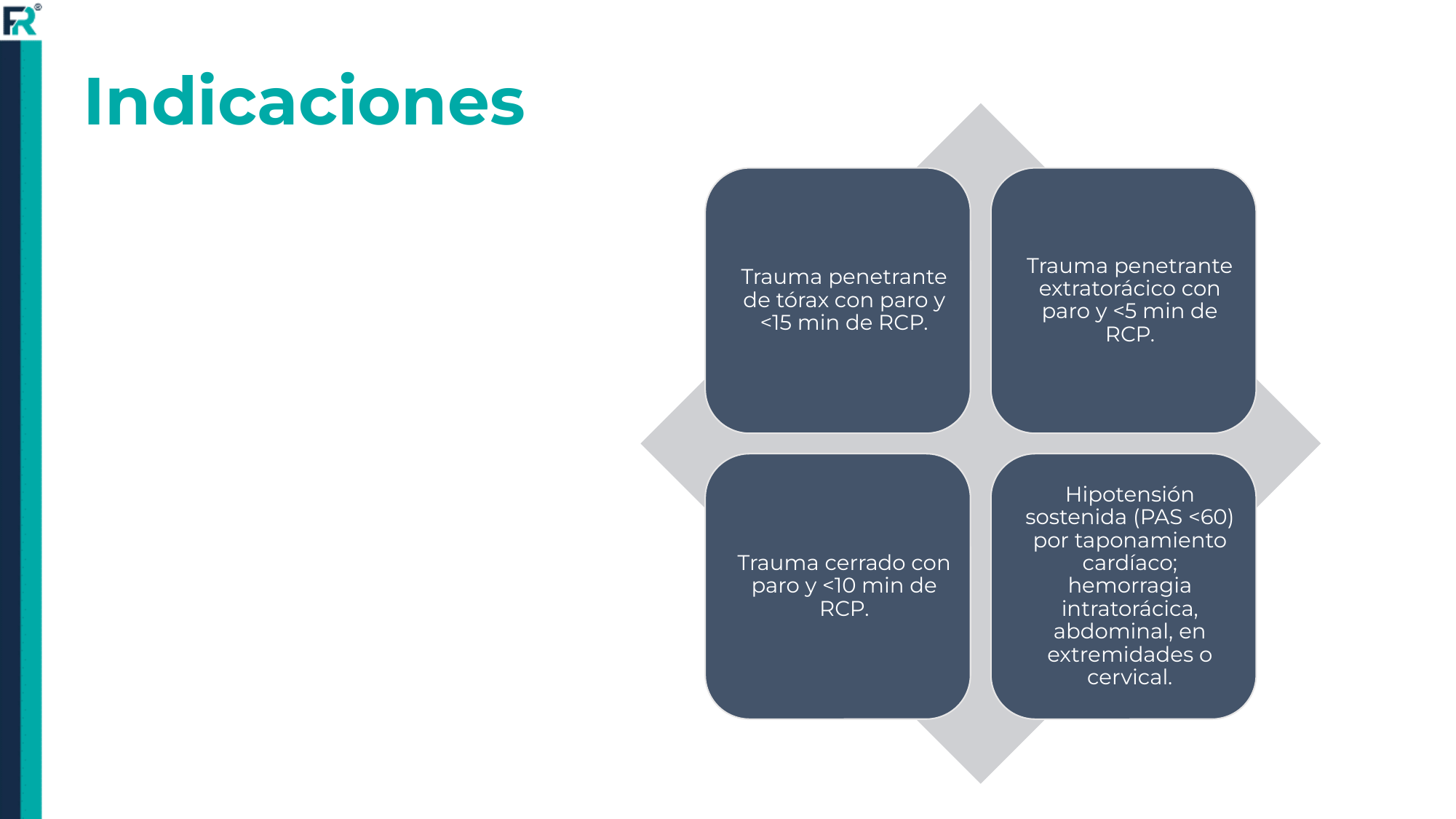

# Indicaciones
Trauma penetrante de tórax con paro y <15 min de RCP.
Trauma penetrante extratorácico con paro y <5 min de RCP.
Trauma cerrado con paro y <10 min de RCP.
Hipotensión sostenida (PAS <60) por taponamiento cardíaco; hemorragia intratorácica, abdominal, en extremidades o cervical.